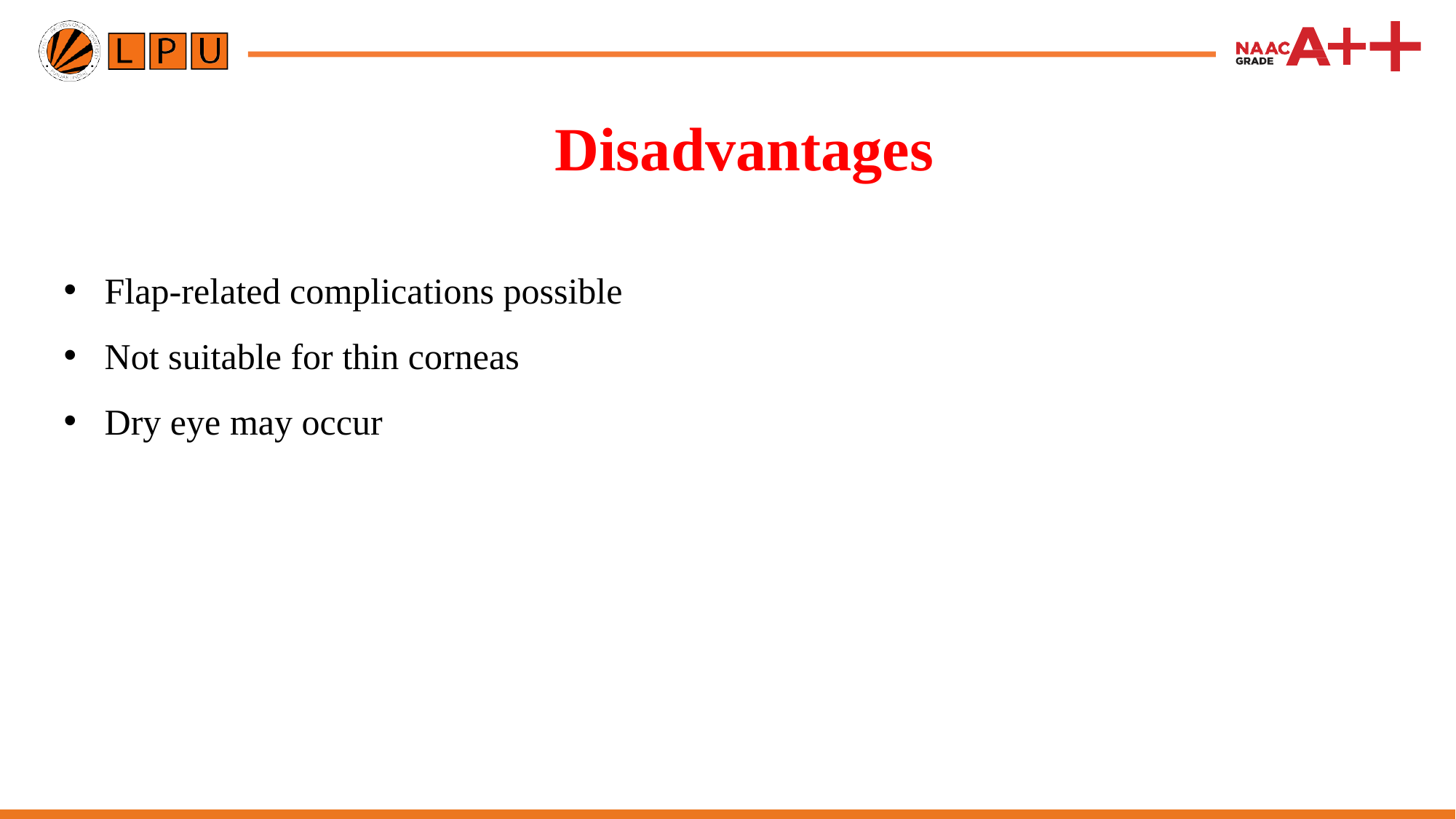

# Disadvantages
Flap-related complications possible
Not suitable for thin corneas
Dry eye may occur